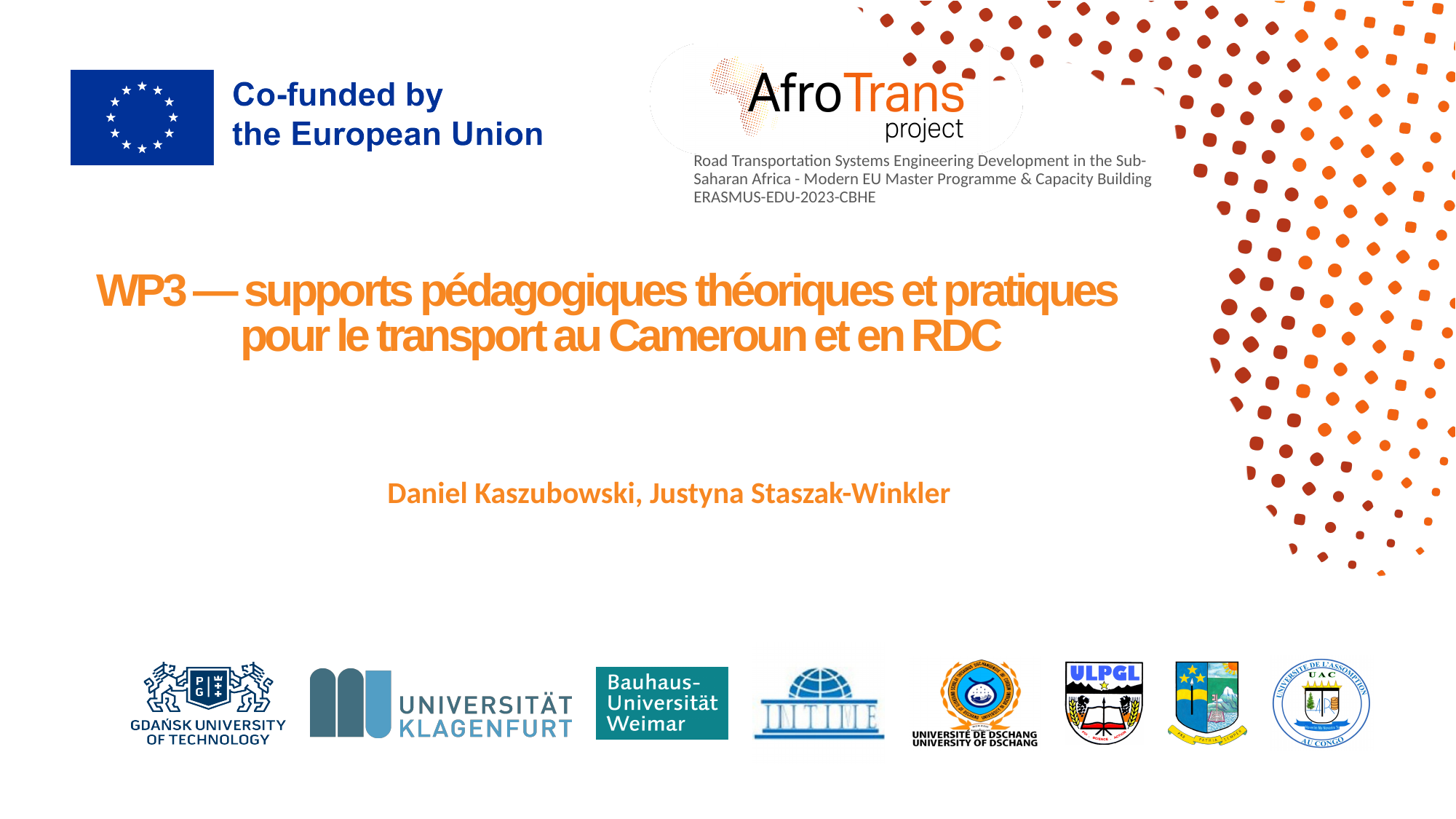

# WP3 — supports pédagogiques théoriques et pratiques
pour le transport au Cameroun et en RDC
Daniel Kaszubowski, Justyna Staszak-Winkler